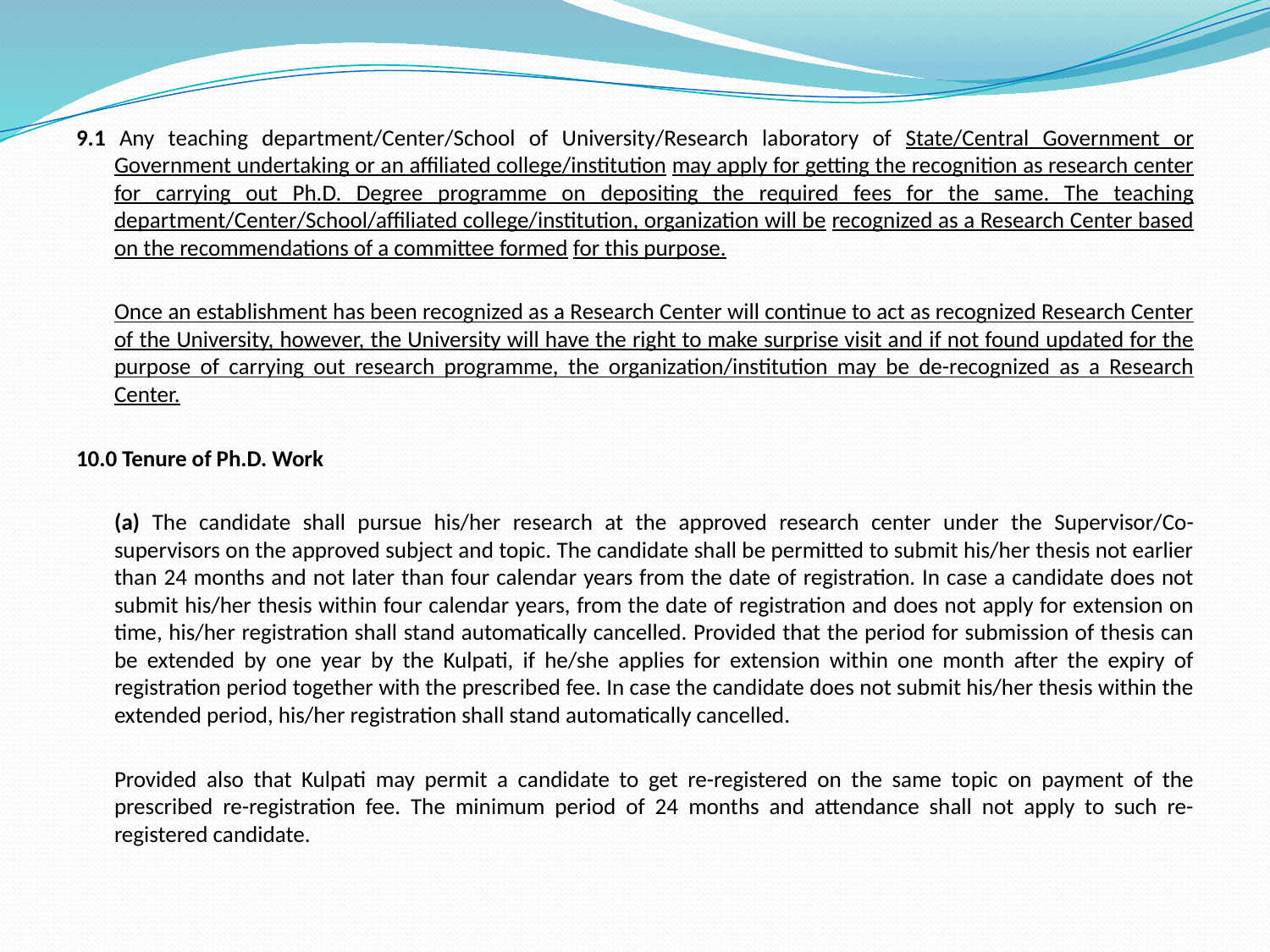

9.1 Any teaching department/Center/School of University/Research laboratory of State/Central Government or Government undertaking or an affiliated college/institution may apply for getting the recognition as research center for carrying out Ph.D. Degree programme on depositing the required fees for the same. The teaching department/Center/School/affiliated college/institution, organization will be recognized as a Research Center based on the recommendations of a committee formed for this purpose.

	Once an establishment has been recognized as a Research Center will continue to act as recognized Research Center of the University, however, the University will have the right to make surprise visit and if not found updated for the purpose of carrying out research programme, the organization/institution may be de-recognized as a Research Center.

10.0 Tenure of Ph.D. Work

	(a) The candidate shall pursue his/her research at the approved research center under the Supervisor/Co-supervisors on the approved subject and topic. The candidate shall be permitted to submit his/her thesis not earlier than 24 months and not later than four calendar years from the date of registration. In case a candidate does not submit his/her thesis within four calendar years, from the date of registration and does not apply for extension on time, his/her registration shall stand automatically cancelled. Provided that the period for submission of thesis can be extended by one year by the Kulpati, if he/she applies for extension within one month after the expiry of registration period together with the prescribed fee. In case the candidate does not submit his/her thesis within the extended period, his/her registration shall stand automatically cancelled.

	Provided also that Kulpati may permit a candidate to get re-registered on the same topic on payment of the prescribed re-registration fee. The minimum period of 24 months and attendance shall not apply to such re-registered candidate.